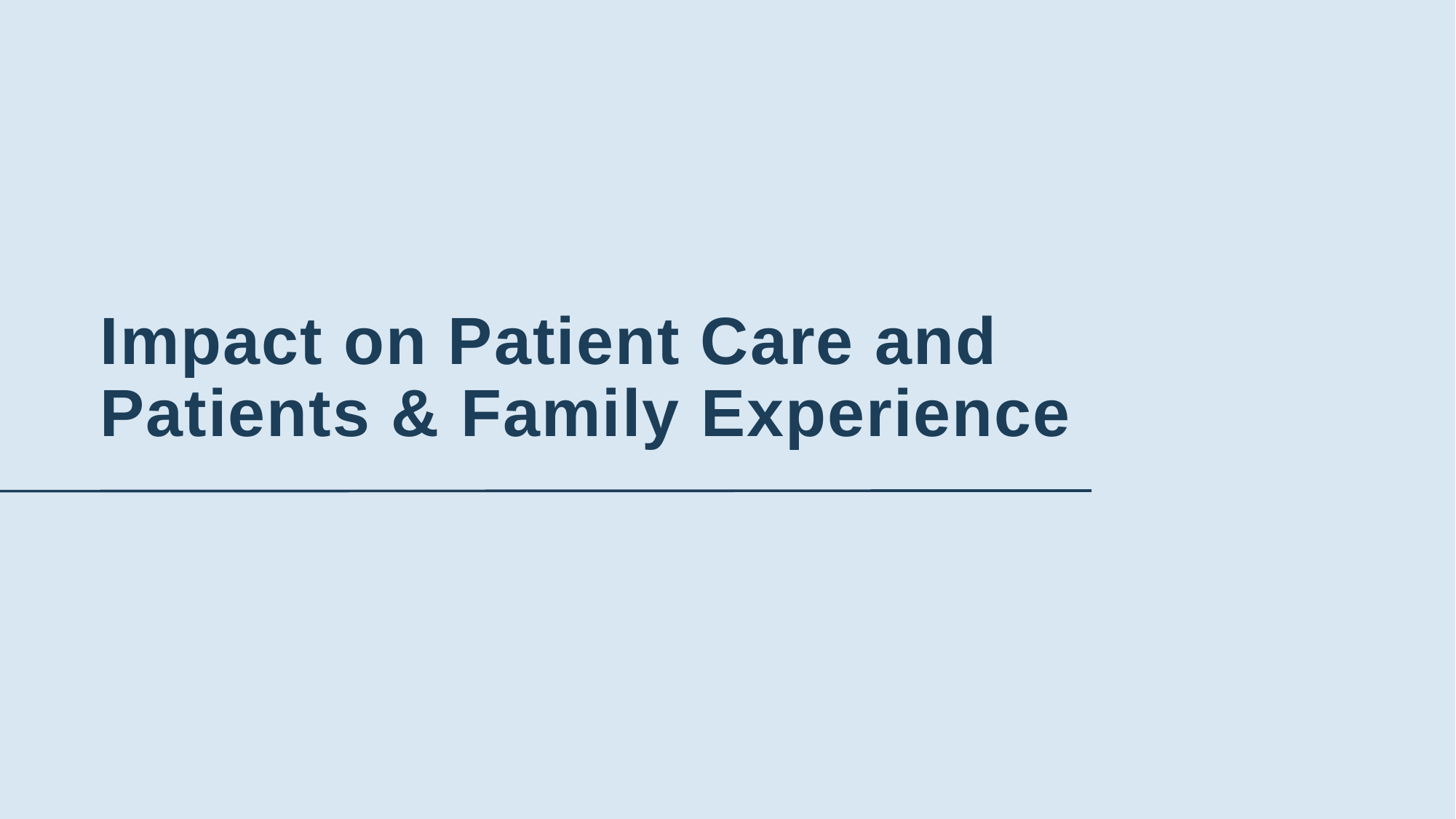

# Impact on Patient Care and Patients & Family Experience